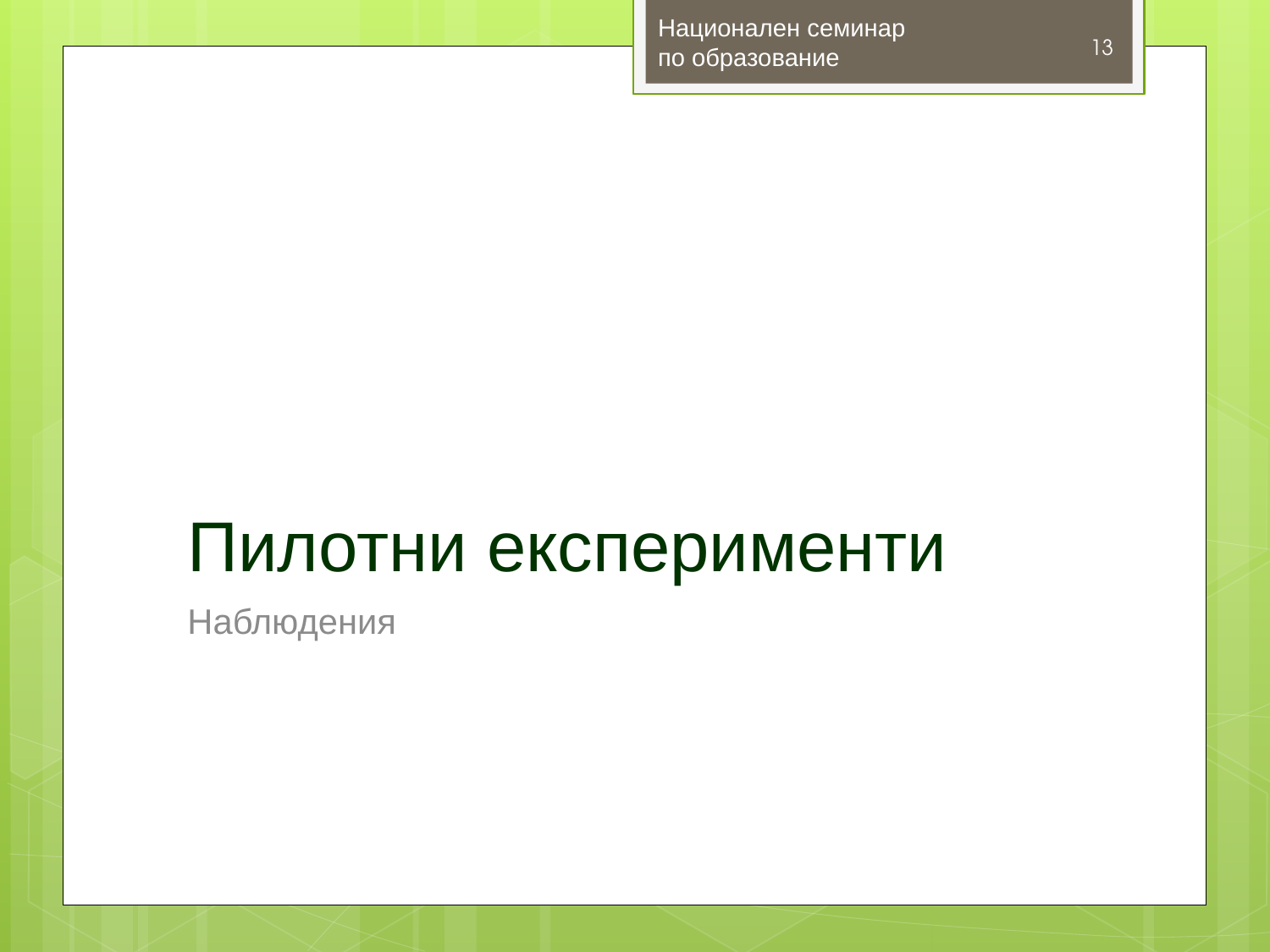

Национален семинар
по образование
13
# Пилотни експерименти
Наблюдения